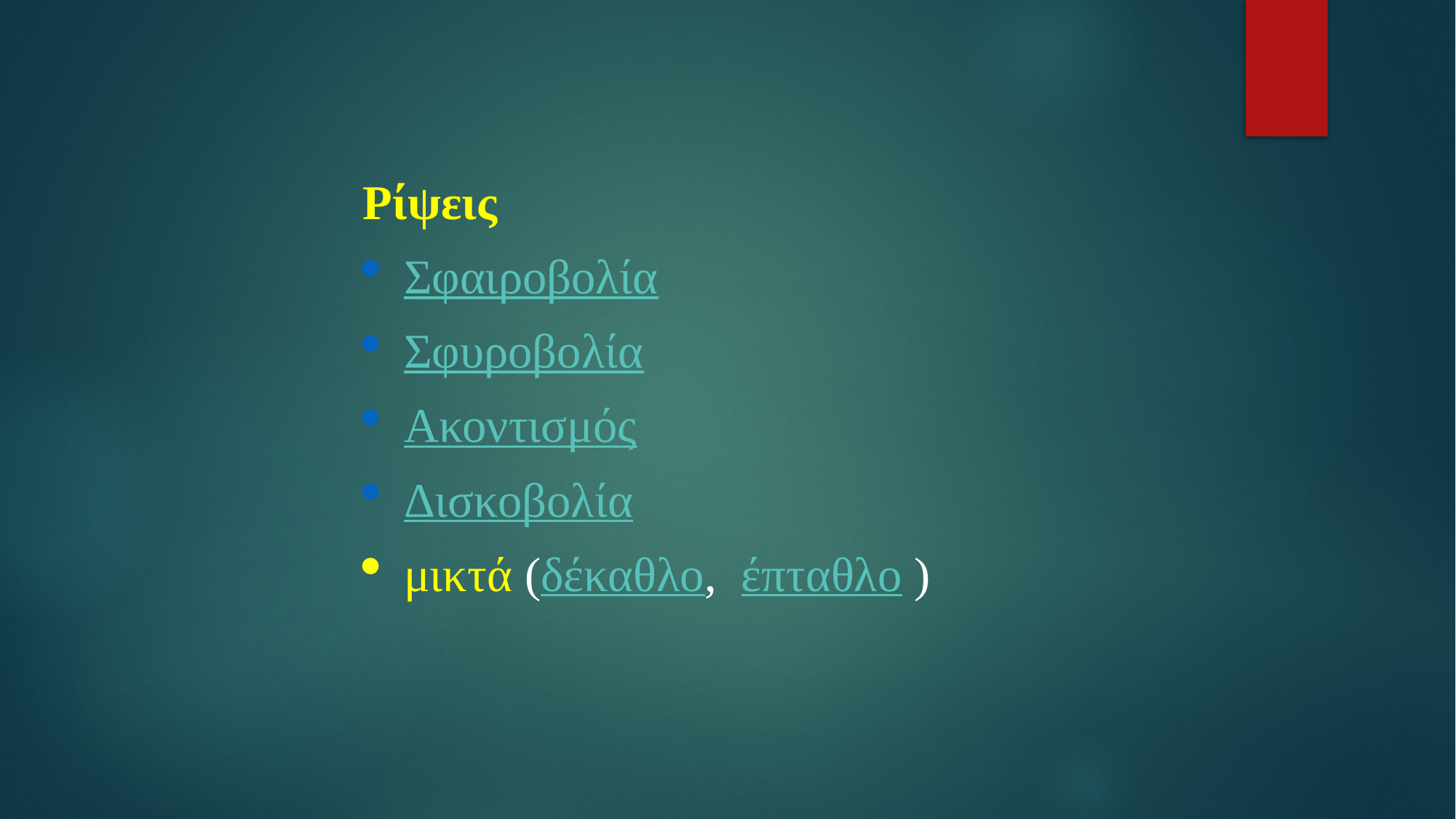

Ρίψεις
Σφαιροβολία
Σφυροβολία
Ακοντισμός
Δισκοβολία
μικτά (δέκαθλο,  έπταθλο )